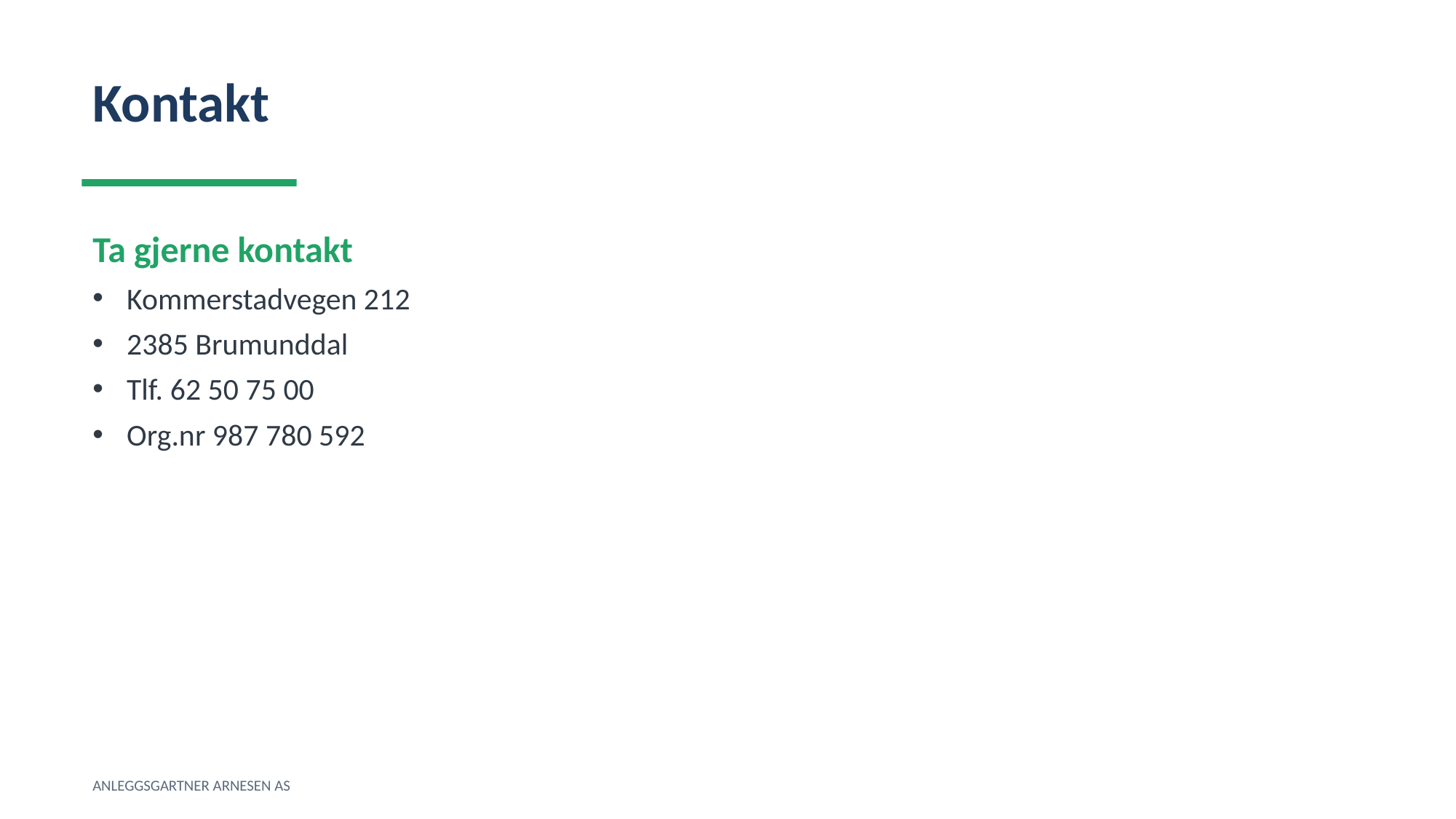

Kontakt

Ta gjerne kontakt
Kommerstadvegen 212
2385 Brumunddal
Tlf. 62 50 75 00
Org.nr 987 780 592
ANLEGGSGARTNER ARNESEN AS